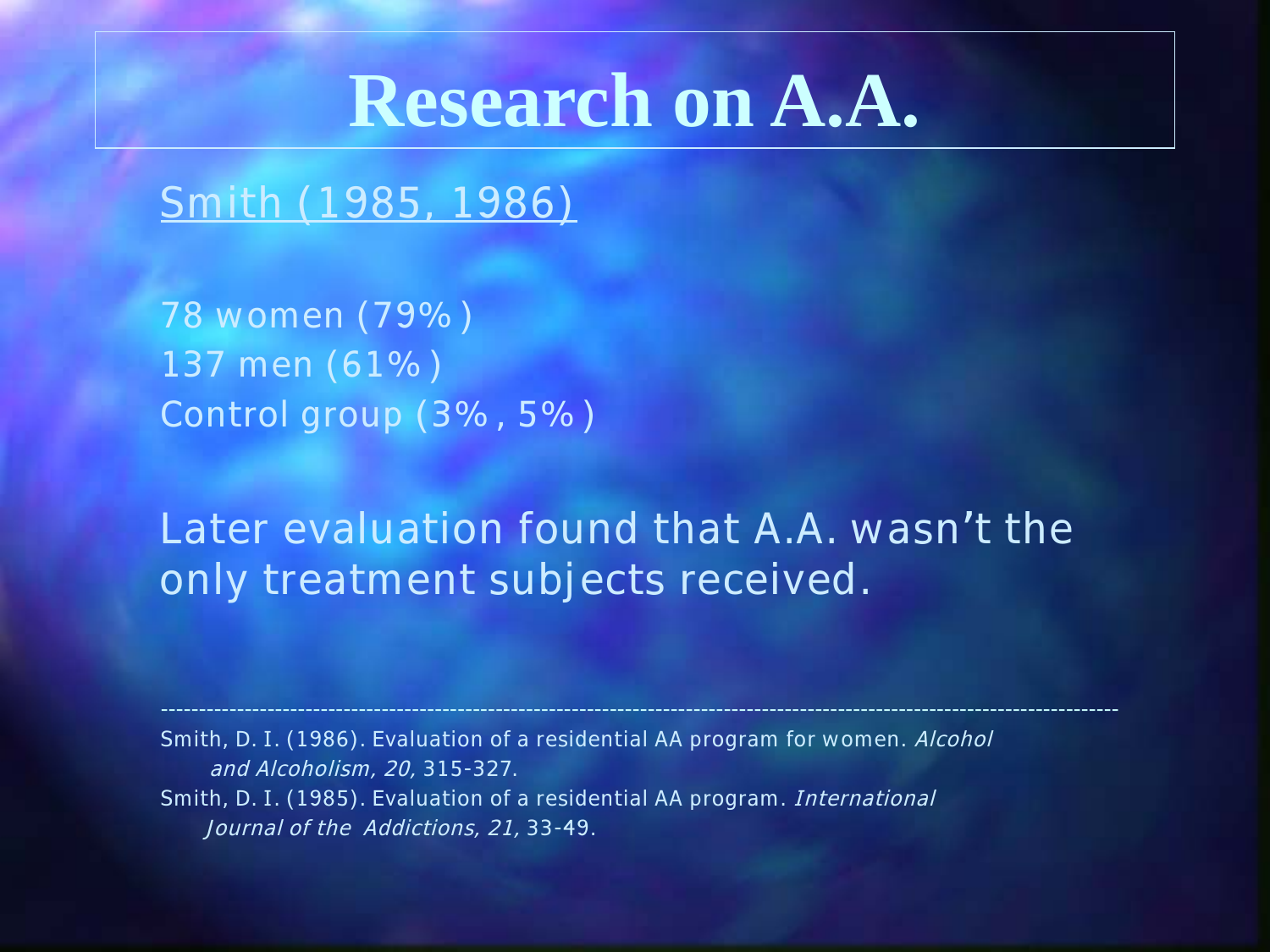

# Research on A.A.
Smith (1985, 1986)

78 women (79%)
137 men (61%)
Control group (3%, 5%)

Later evaluation found that A.A. wasn’t the only treatment subjects received.

------------------------------------------------------------------------------------------------------------------------------
Smith, D. I. (1986). Evaluation of a residential AA program for women. Alcohol
        and Alcoholism, 20, 315-327.
Smith, D. I. (1985). Evaluation of a residential AA program. International
       Journal of the  Addictions, 21, 33-49.